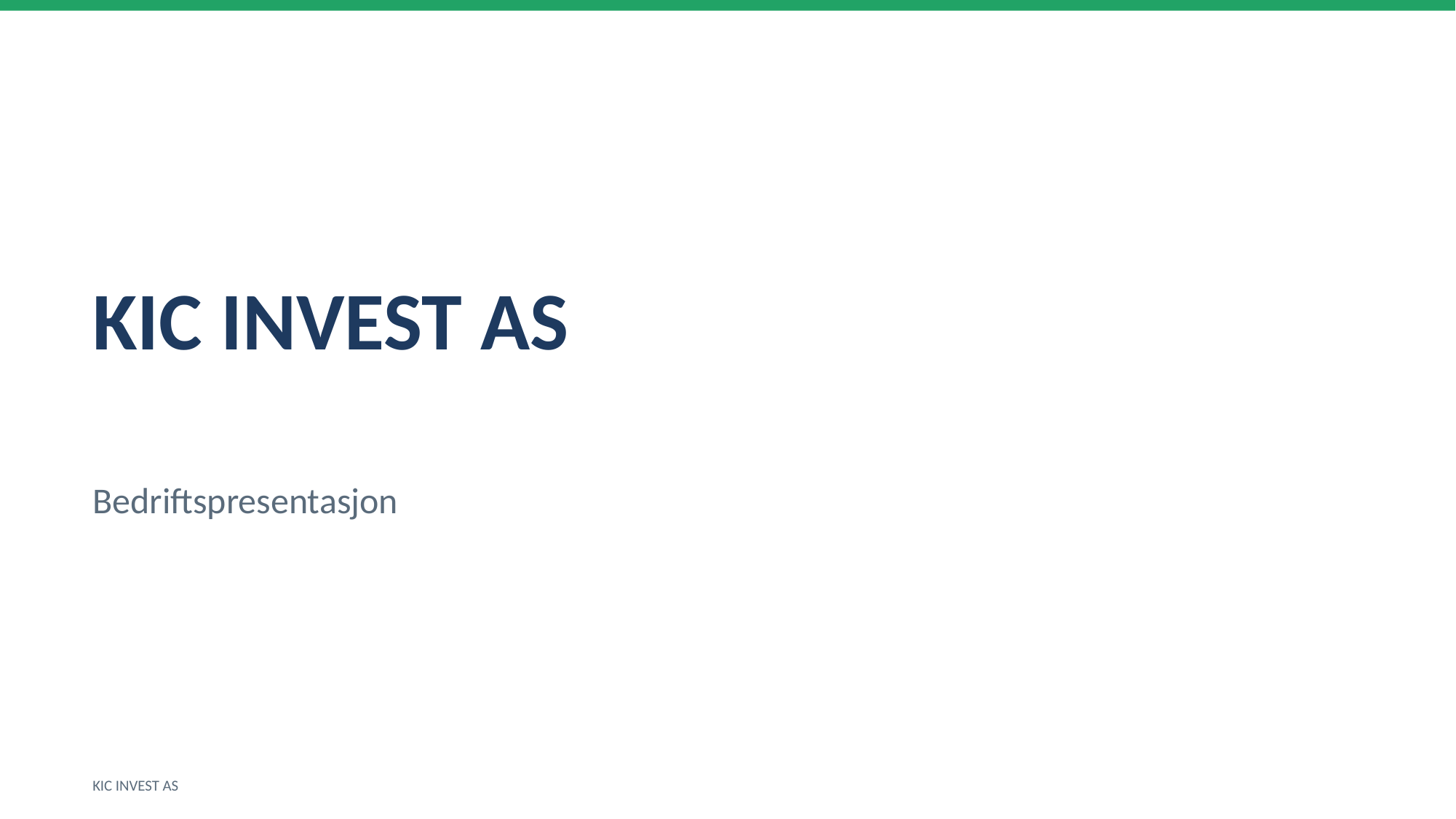

KIC INVEST AS
Bedriftspresentasjon
KIC INVEST AS